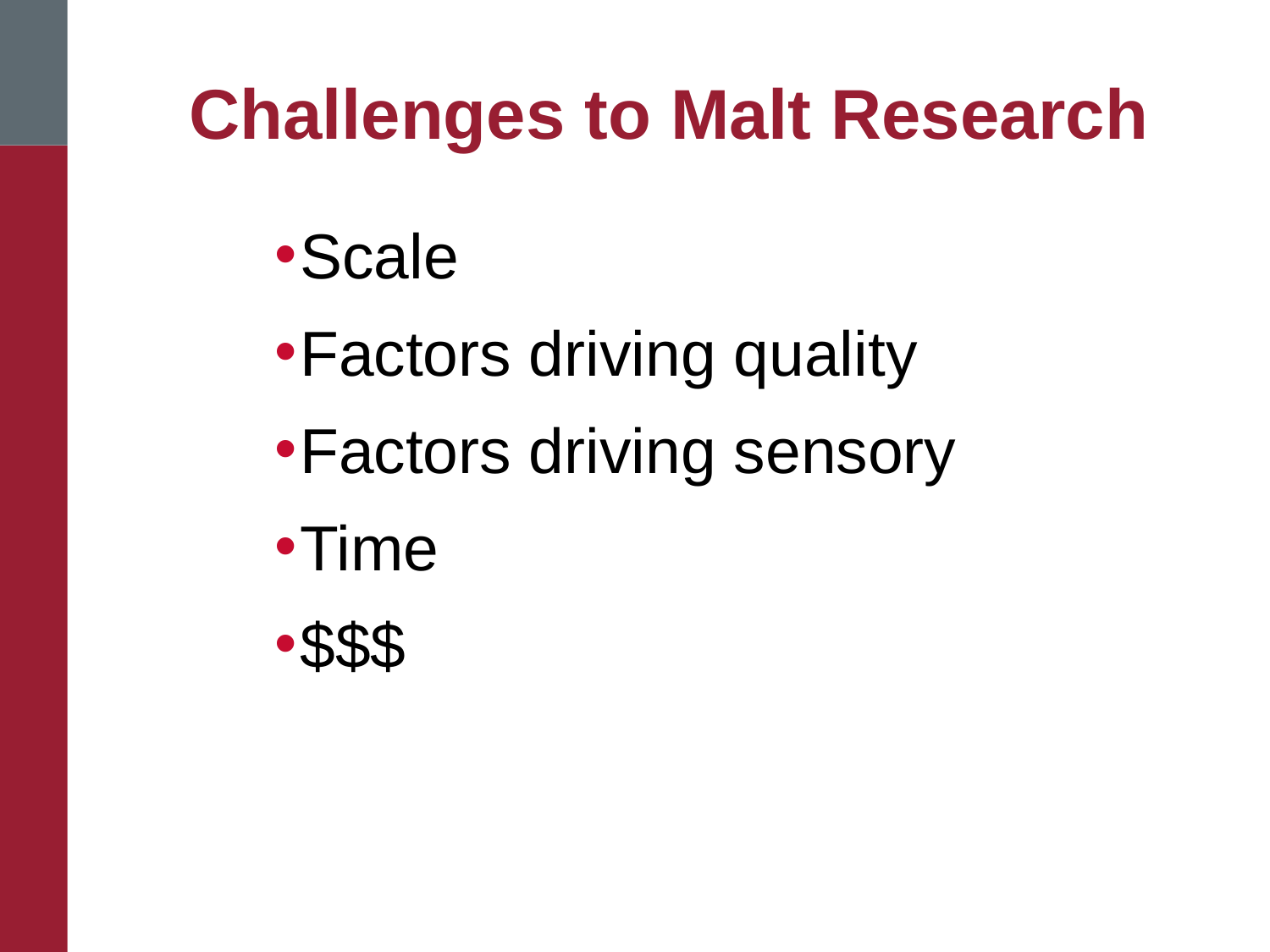

# Challenges to Malt Research
Scale
Factors driving quality
Factors driving sensory
Time
$$$